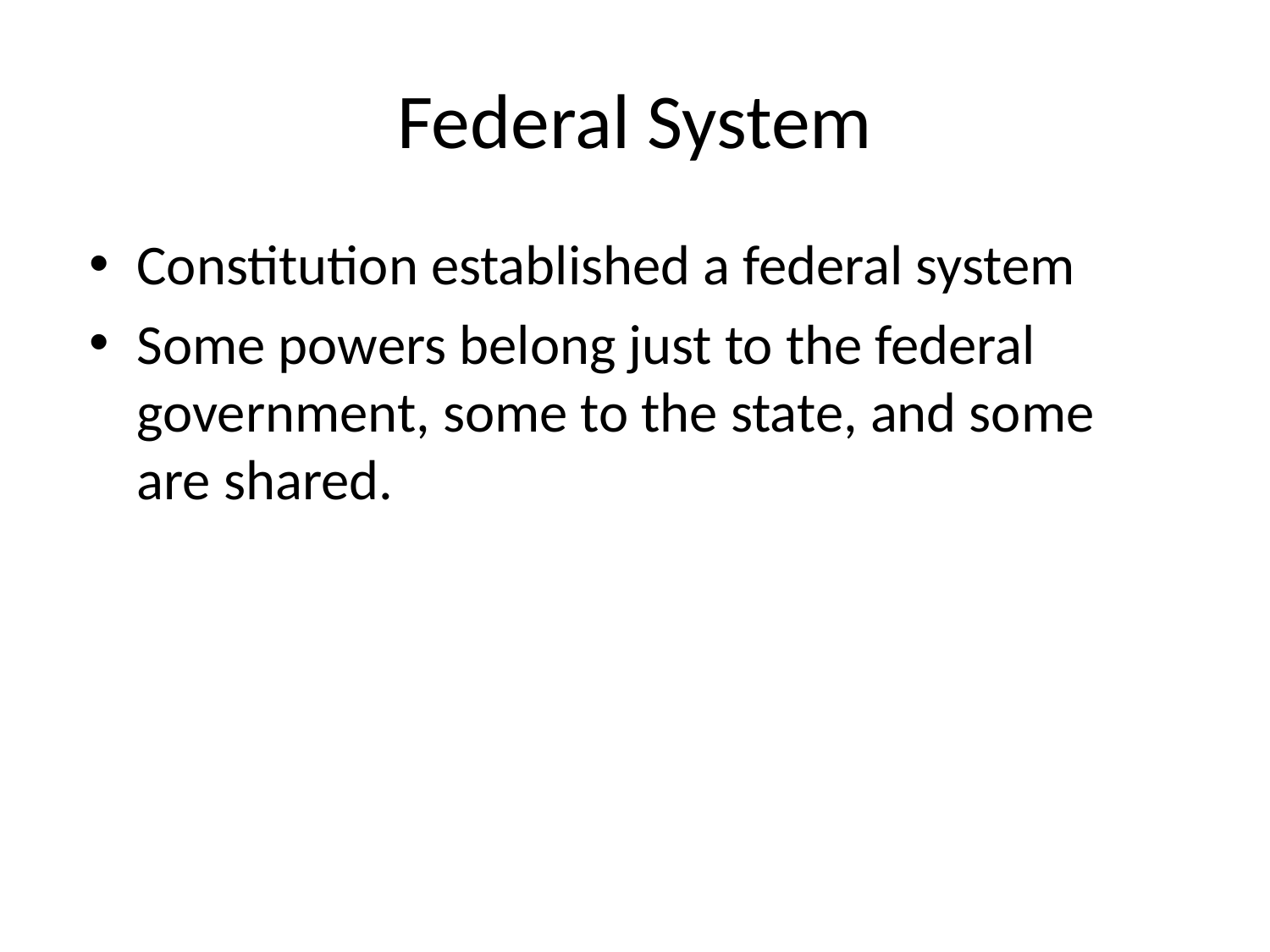

# Federal System
Constitution established a federal system
Some powers belong just to the federal government, some to the state, and some are shared.